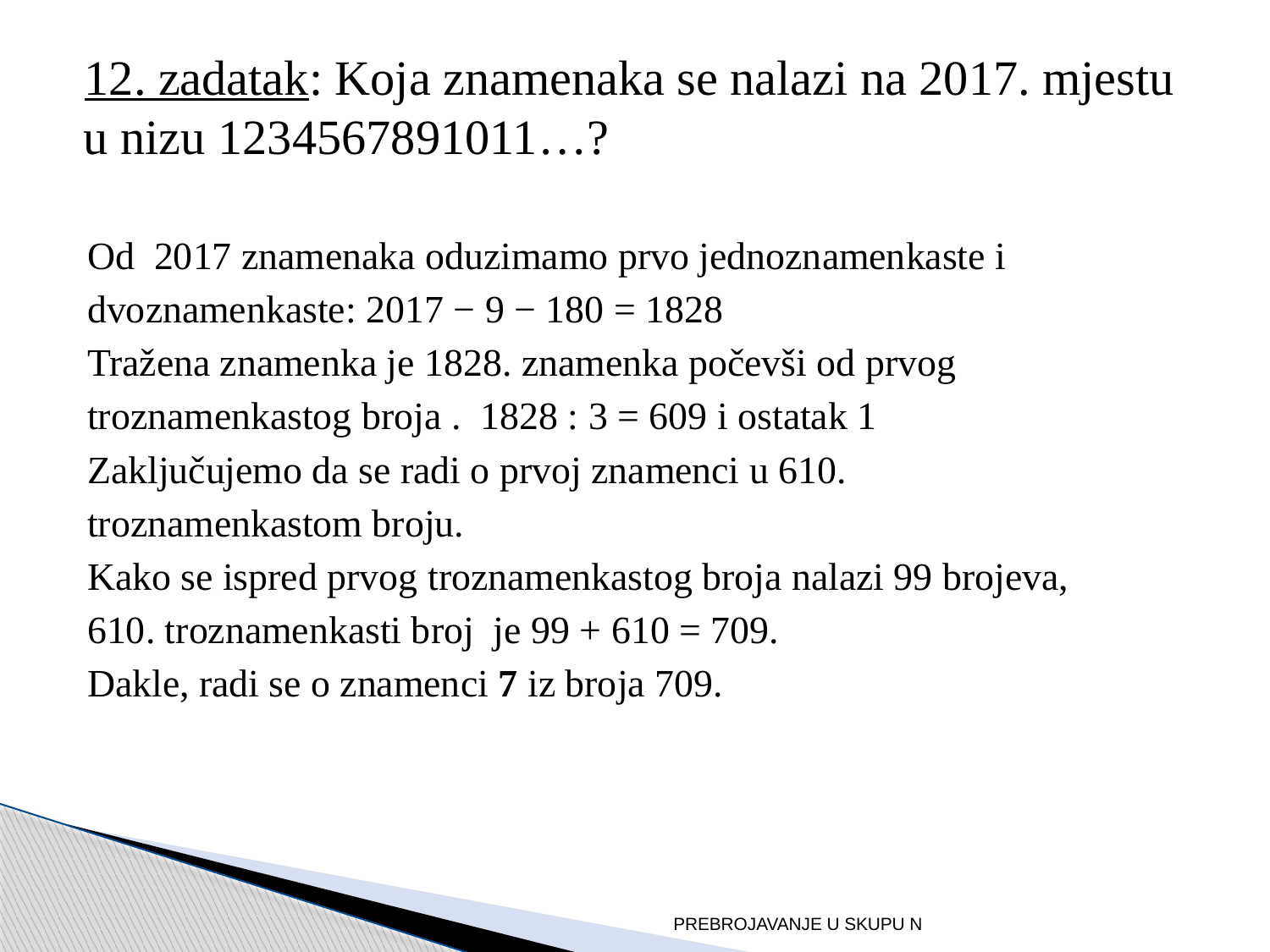

12. zadatak: Koja znamenaka se nalazi na 2017. mjestu  u nizu 1234567891011…?

Od  2017 znamenaka oduzimamo prvo jednoznamenkaste i
dvoznamenkaste: 2017 − 9 − 180 = 1828
Tražena znamenka je 1828. znamenka počevši od prvog
troznamenkastog broja .  1828 : 3 = 609 i ostatak 1
Zaključujemo da se radi o prvoj znamenci u 610.
troznamenkastom broju.
Kako se ispred prvog troznamenkastog broja nalazi 99 brojeva,
610. troznamenkasti broj  je 99 + 610 = 709.
Dakle, radi se o znamenci 7 iz broja 709.

PREBROJAVANJE U SKUPU N